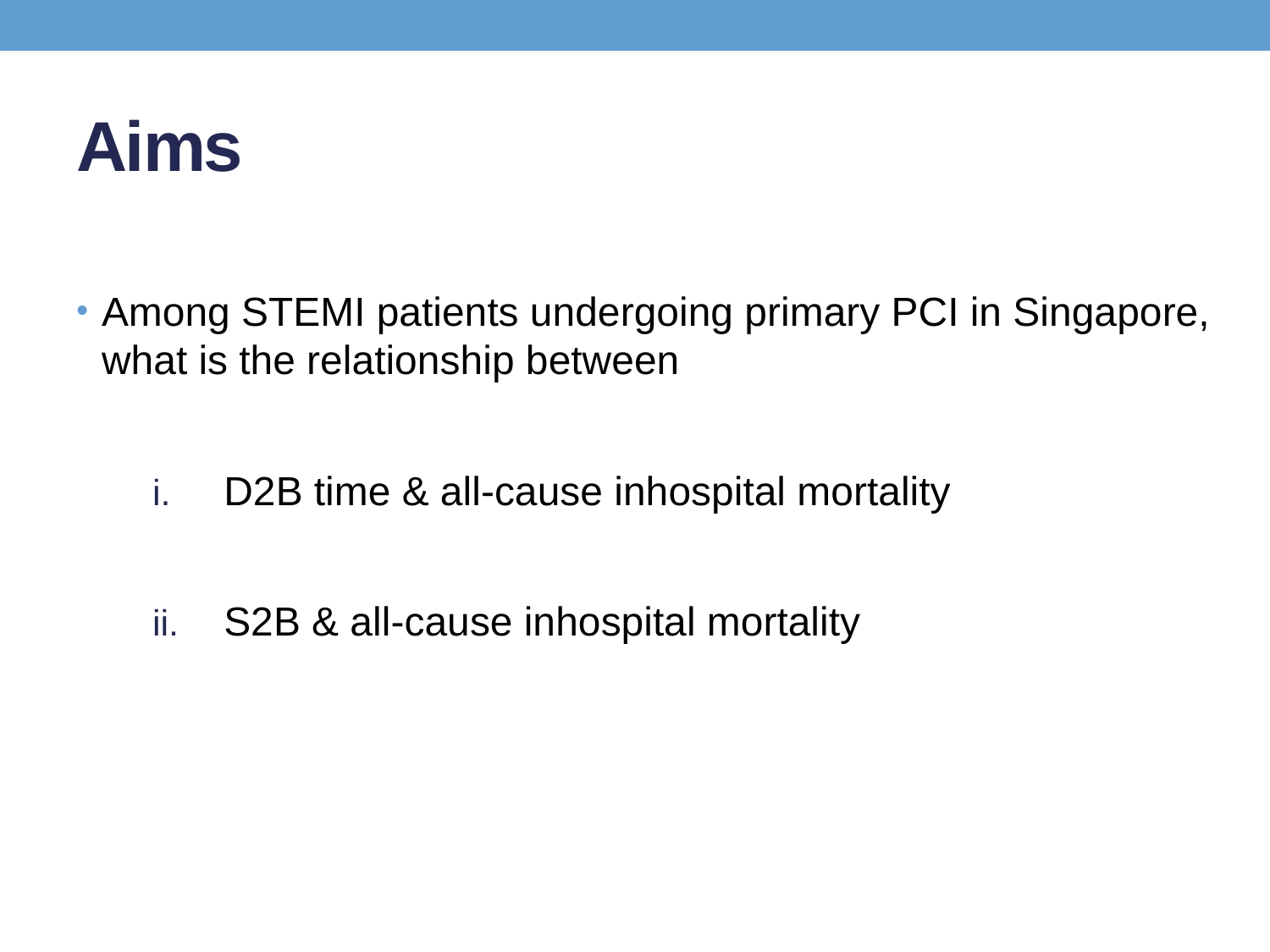

# Aims

Among STEMI patients undergoing primary PCI in Singapore, what is the relationship between

D2B time & all-cause inhospital mortality

S2B & all-cause inhospital mortality